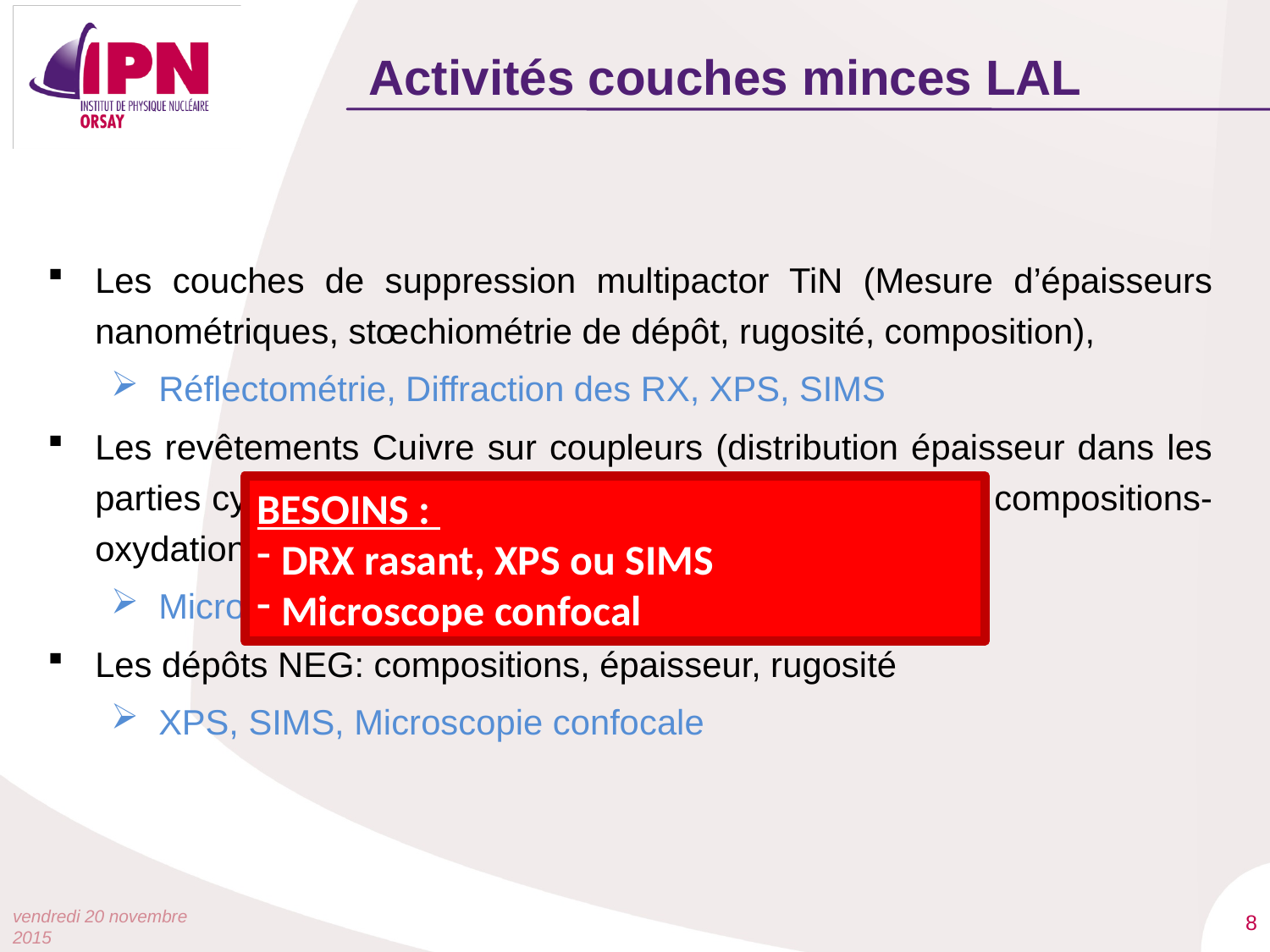

Activités couches minces LAL

Les couches de suppression multipactor TiN (Mesure d’épaisseurs nanométriques, stœchiométrie de dépôt, rugosité, composition),
Réflectométrie, Diffraction des RX, XPS, SIMS
Les revêtements Cuivre sur coupleurs (distribution épaisseur dans les parties cylindriques et soufflets, morphologie et rugosité, compositions-oxydations de surfaces),
Microscopie confocale, XPS
Les dépôts NEG: compositions, épaisseur, rugosité
XPS, SIMS, Microscopie confocale

BESOINS :
 DRX rasant, XPS ou SIMS
 Microscope confocal
vendredi 20 novembre 2015